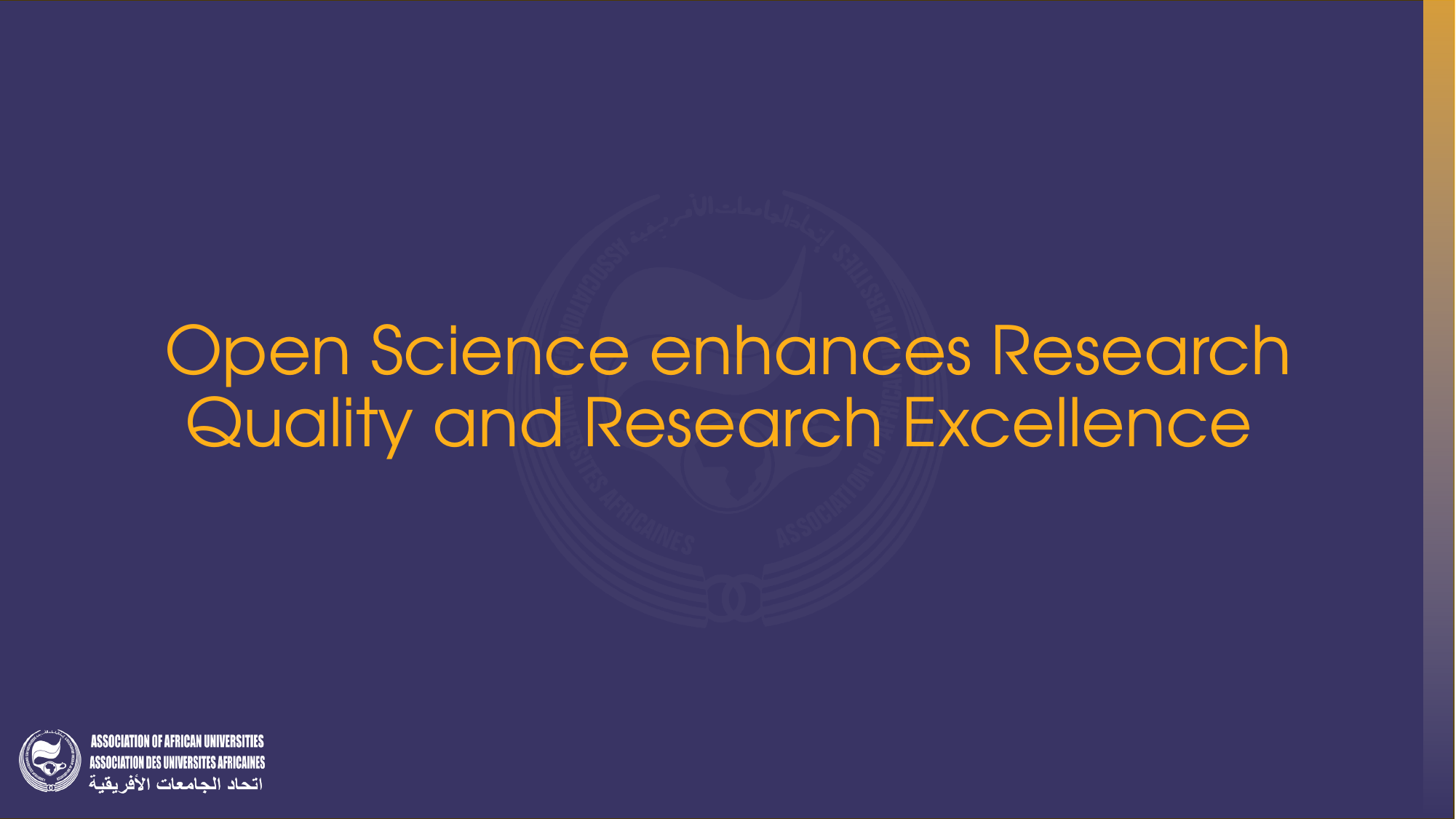

# Open Science enhances Research Quality and Research Excellence